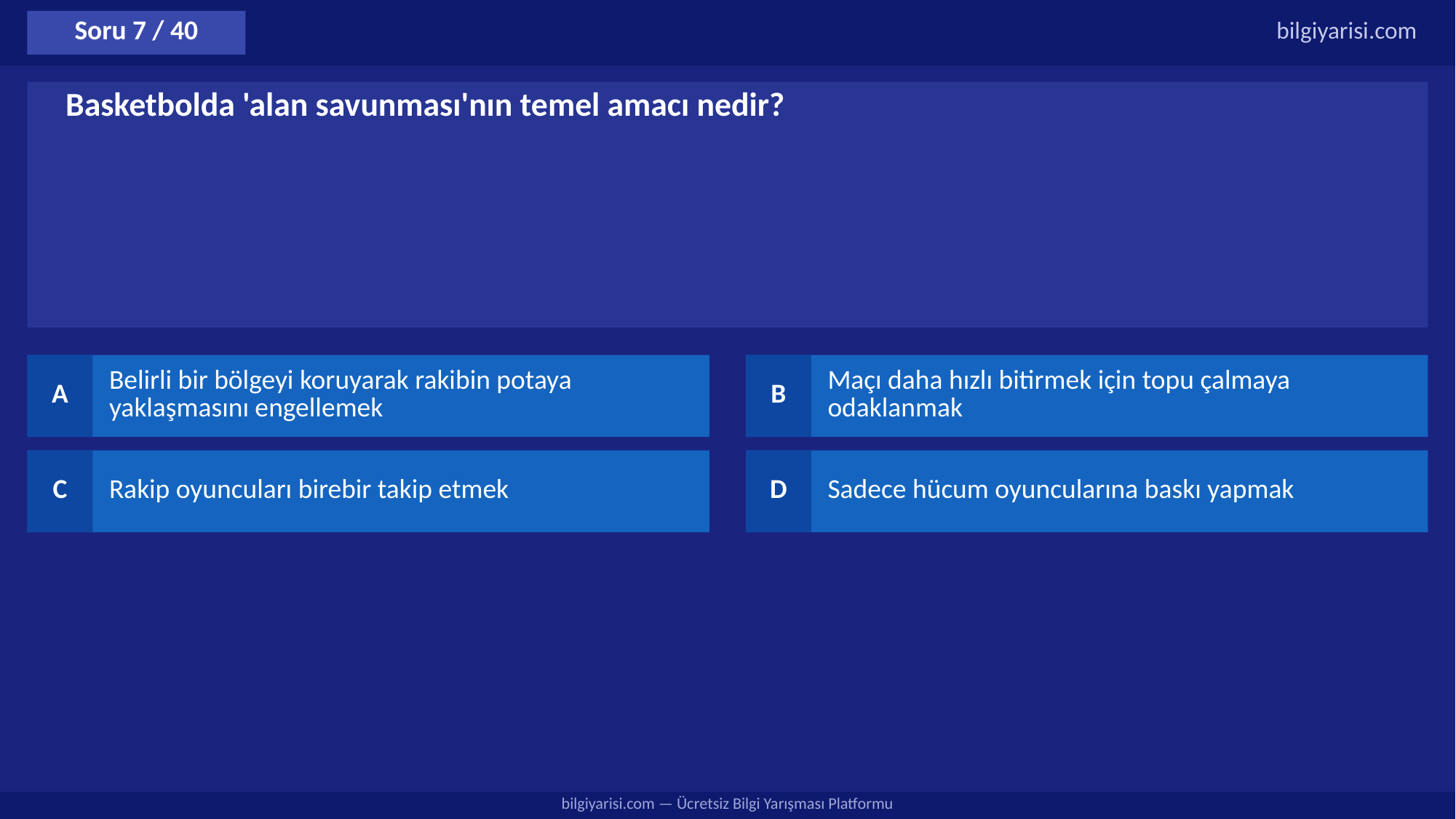

Soru 7 / 40
bilgiyarisi.com

Basketbolda 'alan savunması'nın temel amacı nedir?

A
Belirli bir bölgeyi koruyarak rakibin potaya yaklaşmasını engellemek

B
Maçı daha hızlı bitirmek için topu çalmaya odaklanmak

C
Rakip oyuncuları birebir takip etmek

D
Sadece hücum oyuncularına baskı yapmak
bilgiyarisi.com — Ücretsiz Bilgi Yarışması Platformu